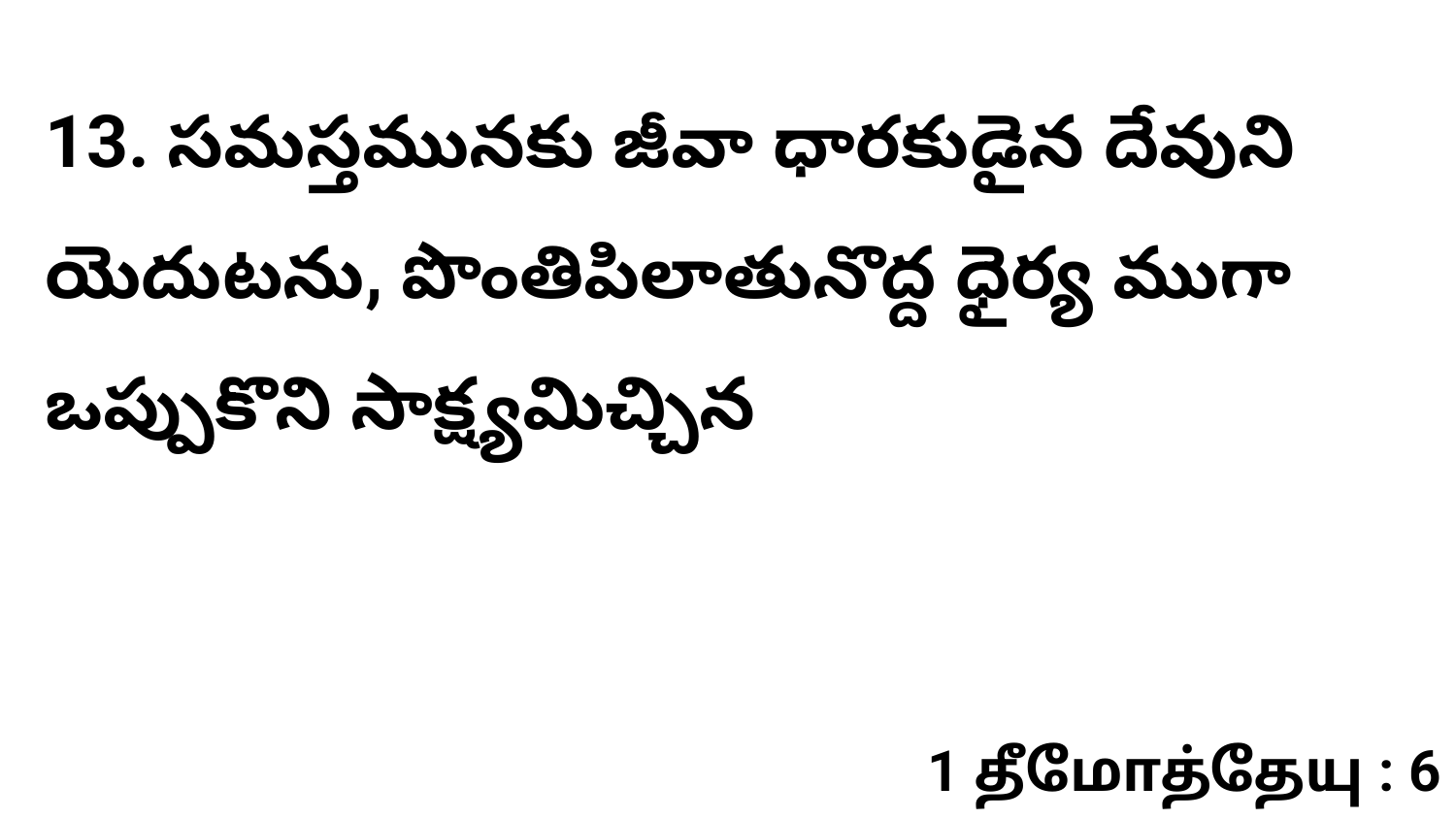

13. సమస్తమునకు జీవా ధారకుడైన దేవుని యెదుటను, పొంతిపిలాతునొద్ద ధైర్య ముగా ఒప్పుకొని సాక్ష్యమిచ్చిన
1 தீமோத்தேயு : 6